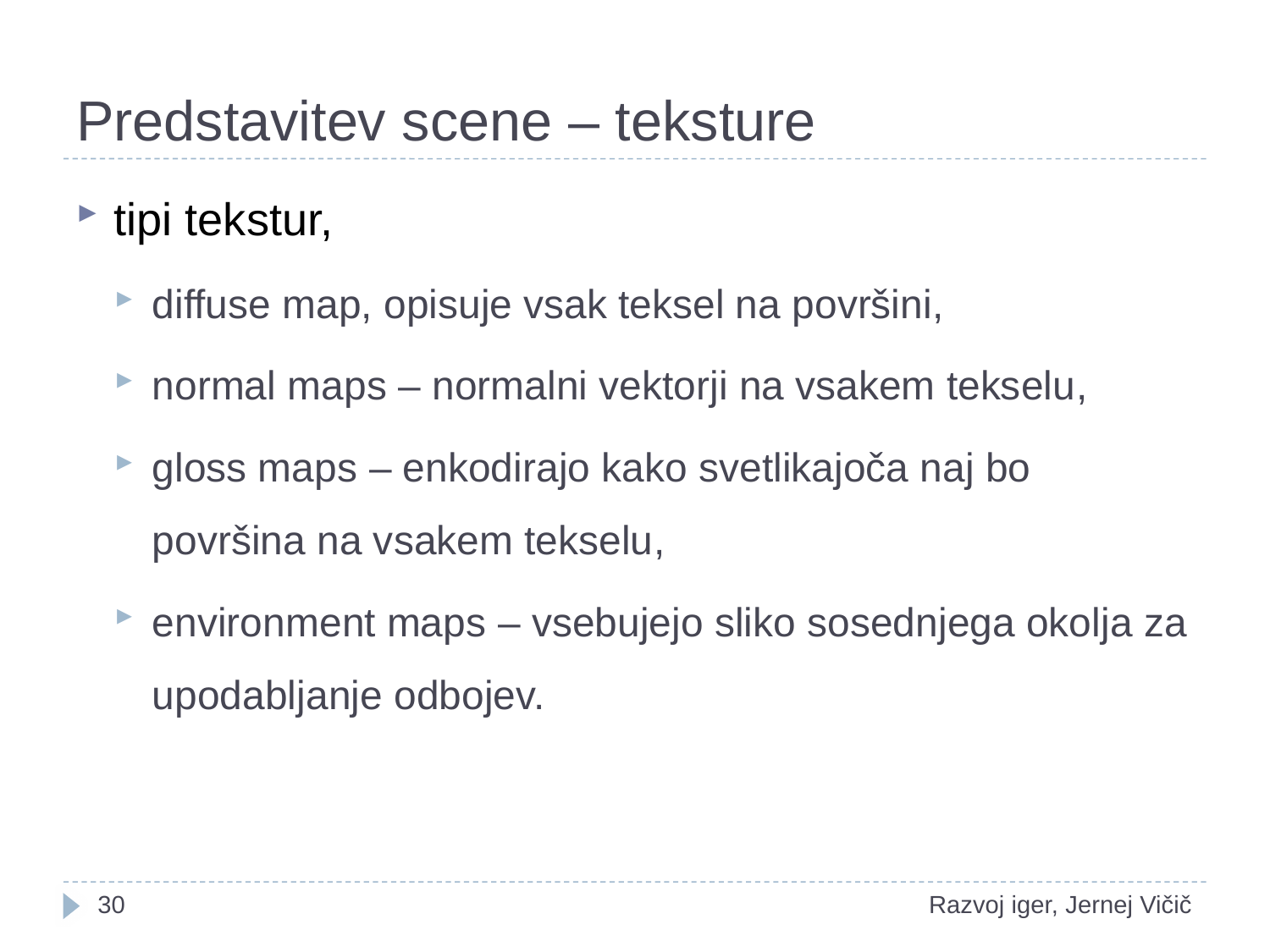

# Predstavitev scene – teksture
tipi tekstur,
diffuse map, opisuje vsak teksel na površini,
normal maps – normalni vektorji na vsakem tekselu,
gloss maps – enkodirajo kako svetlikajoča naj bo površina na vsakem tekselu,
environment maps – vsebujejo sliko sosednjega okolja za upodabljanje odbojev.

30
Razvoj iger, Jernej Vičič